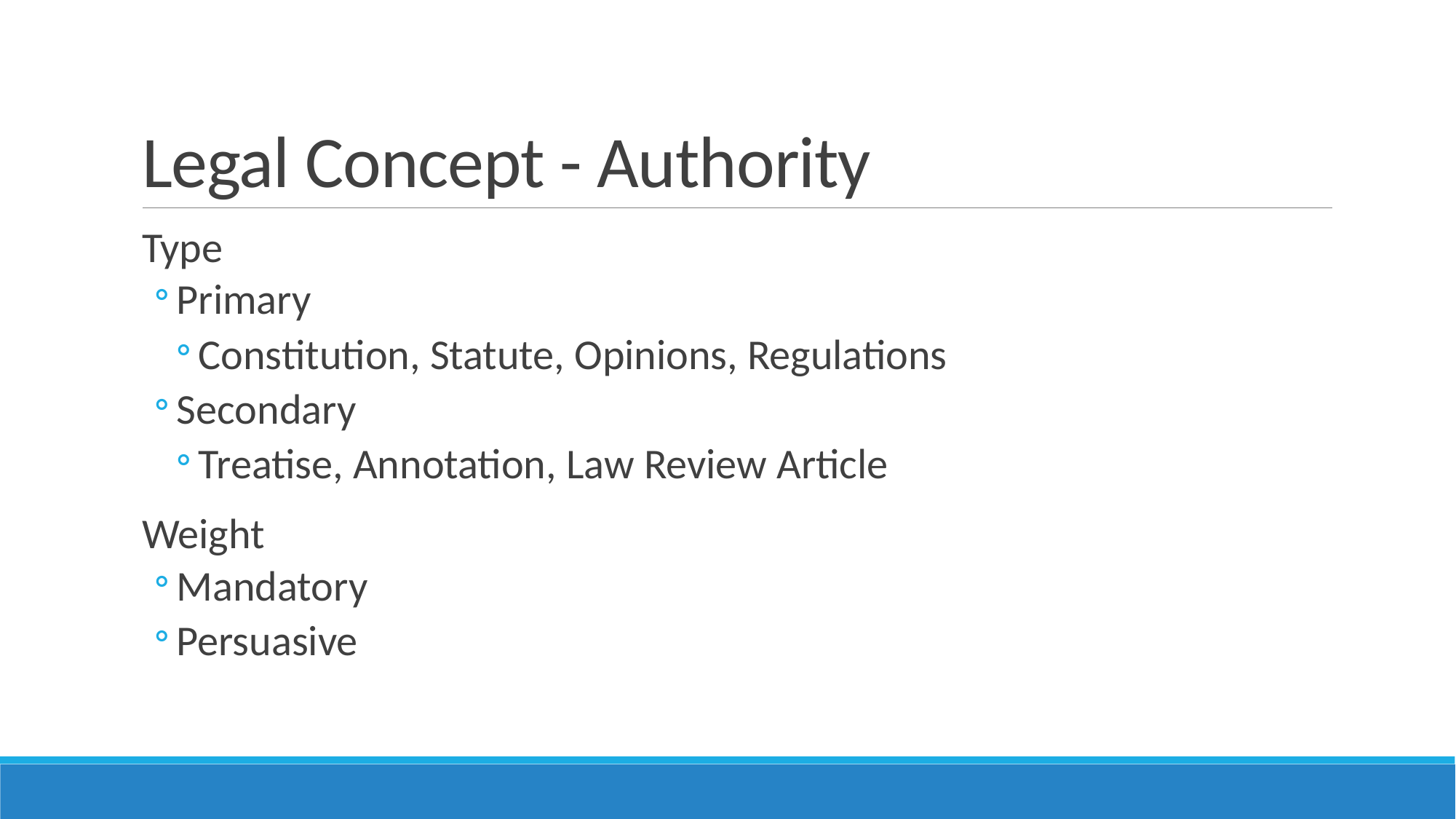

# Legal Concept - Authority
Type
Primary
Constitution, Statute, Opinions, Regulations
Secondary
Treatise, Annotation, Law Review Article
Weight
Mandatory
Persuasive